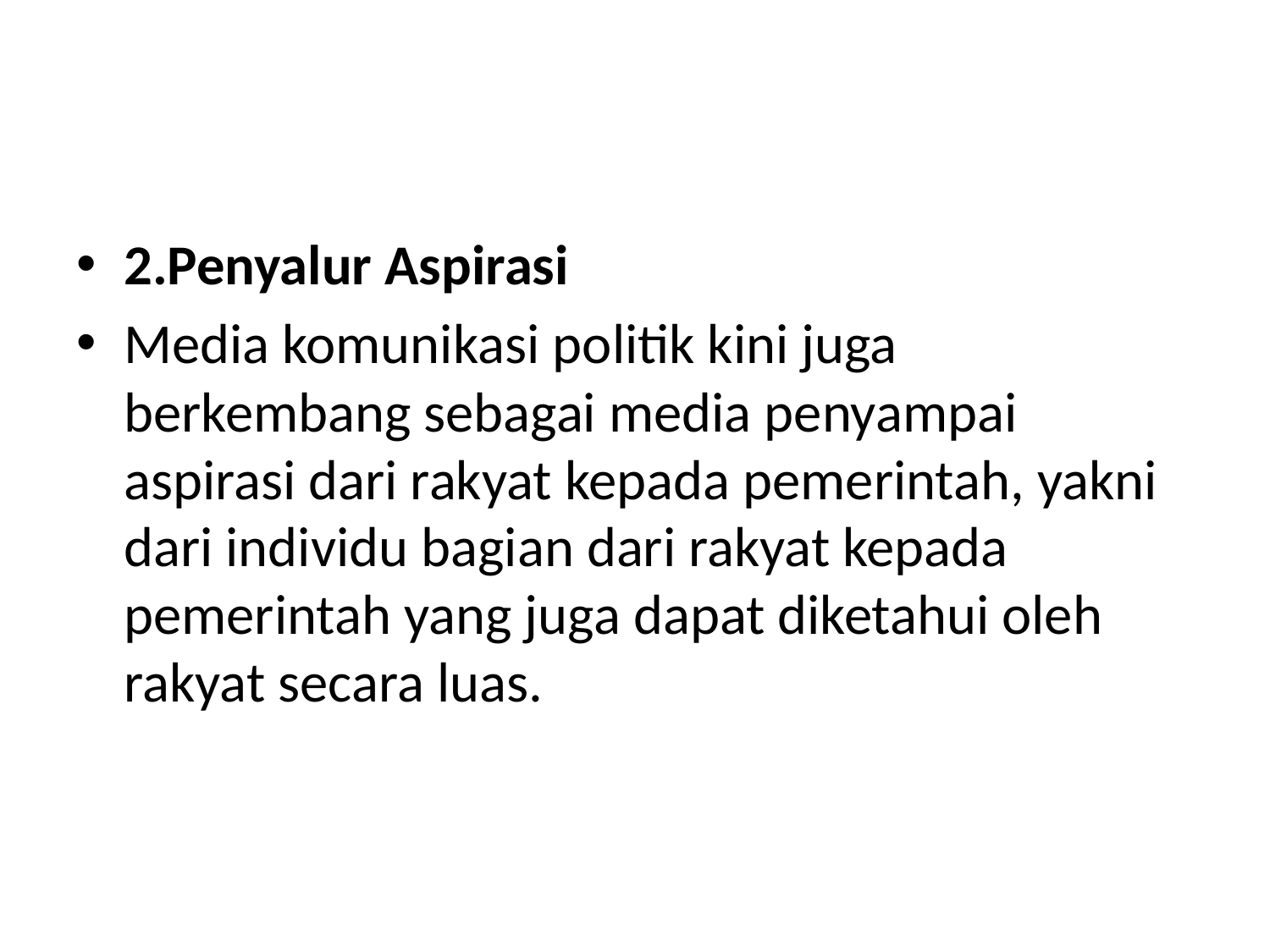

#
2.Penyalur Aspirasi
Media komunikasi politik kini juga berkembang sebagai media penyampai aspirasi dari rakyat kepada pemerintah, yakni dari individu bagian dari rakyat kepada pemerintah yang juga dapat diketahui oleh rakyat secara luas.